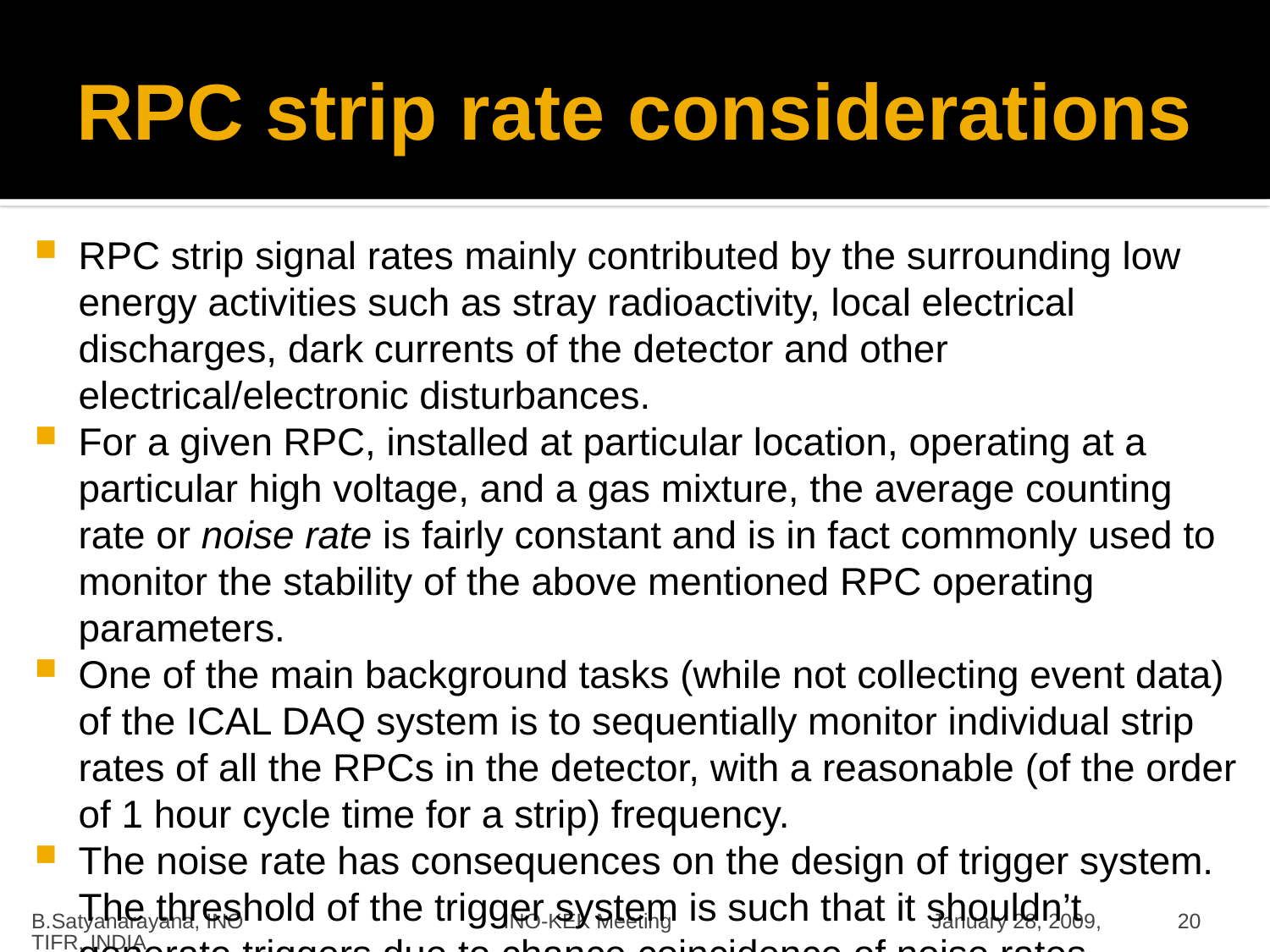

# RPC strip rate considerations
RPC strip signal rates mainly contributed by the surrounding low energy activities such as stray radioactivity, local electrical discharges, dark currents of the detector and other electrical/electronic disturbances.
For a given RPC, installed at particular location, operating at a particular high voltage, and a gas mixture, the average counting rate or noise rate is fairly constant and is in fact commonly used to monitor the stability of the above mentioned RPC operating parameters.
One of the main background tasks (while not collecting event data) of the ICAL DAQ system is to sequentially monitor individual strip rates of all the RPCs in the detector, with a reasonable (of the order of 1 hour cycle time for a strip) frequency.
The noise rate has consequences on the design of trigger system. The threshold of the trigger system is such that it shouldn’t generate triggers due to chance coincidence of noise rates.
B.Satyanarayana, INO                                            INO-KEK Meeting                                            January 28, 2009, TIFR, INDIA
20